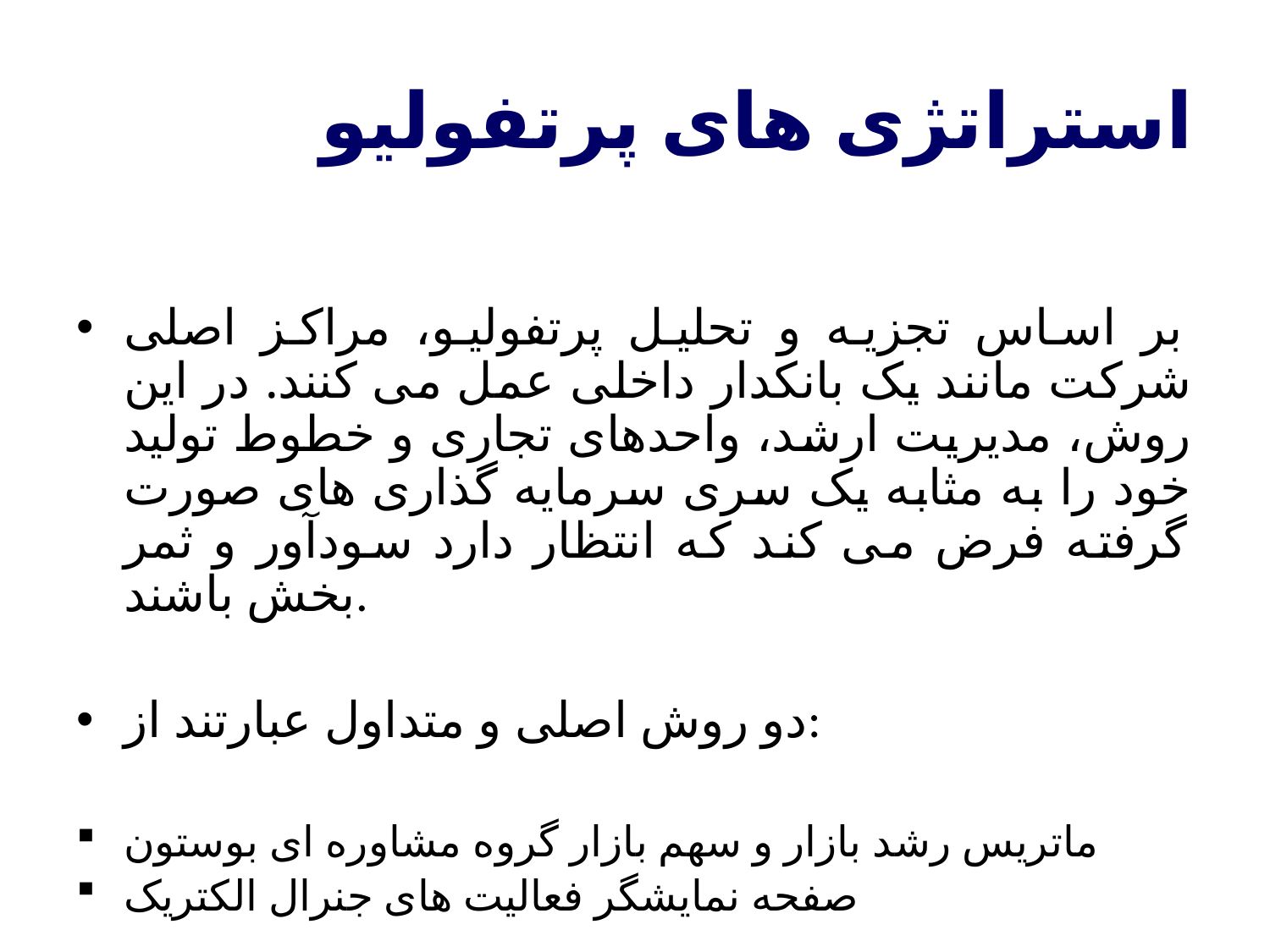

استراتژی های پرتفولیو
بر اساس تجزیه و تحلیل پرتفولیو، مراکز اصلی شرکت مانند یک بانکدار داخلی عمل می کنند. در این روش، مدیریت ارشد، واحدهای تجاری و خطوط تولید خود را به مثابه یک سری سرمایه گذاری های صورت گرفته فرض می کند که انتظار دارد سودآور و ثمر بخش باشند.

دو روش اصلی و متداول عبارتند از:

ماتریس رشد بازار و سهم بازار گروه مشاوره ای بوستون
صفحه نمایشگر فعالیت های جنرال الکتریک